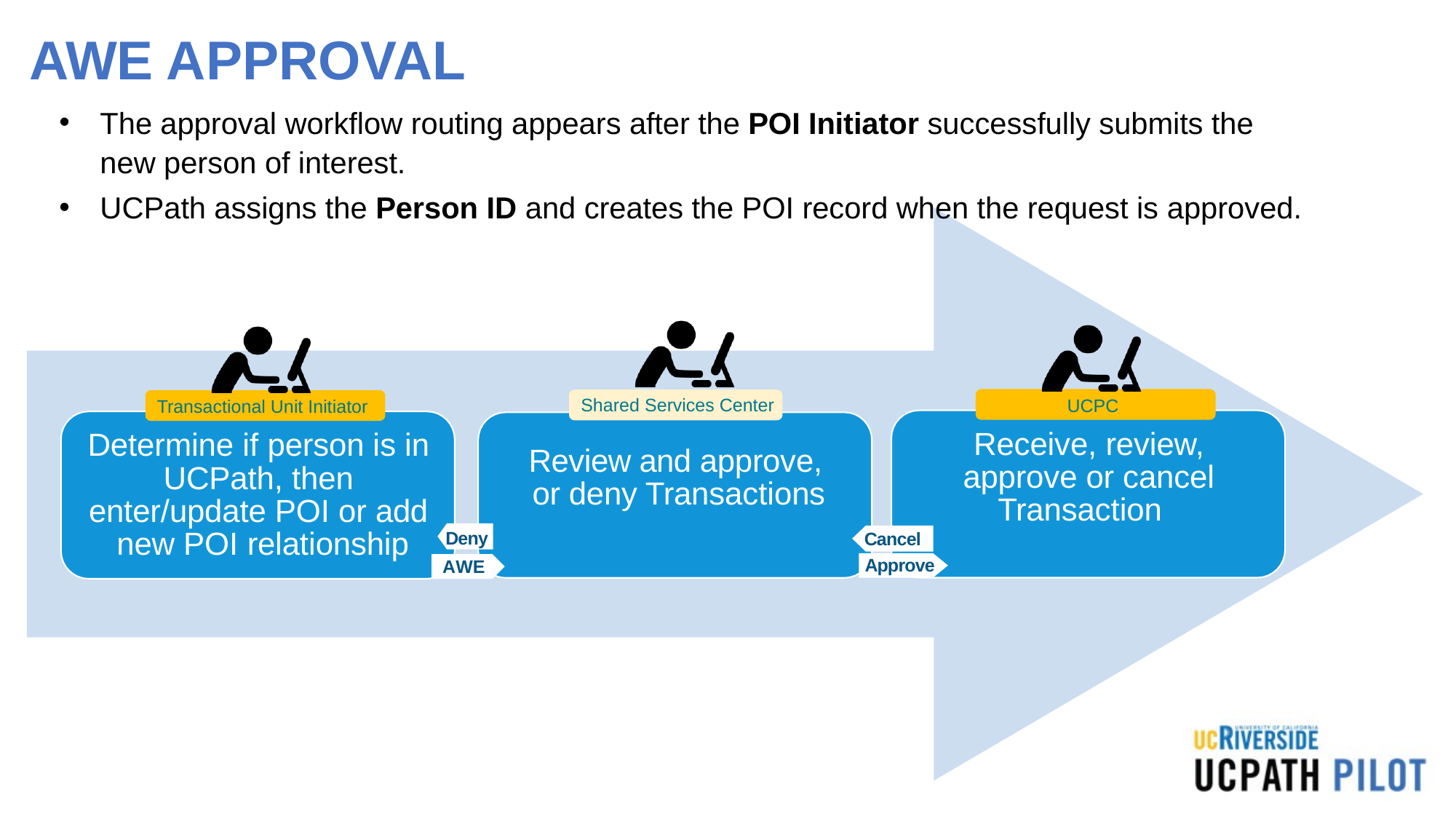

# AWE APPROVAL
The approval workflow routing appears after the POI Initiator successfully submits the new person of interest.
UCPath assigns the Person ID and creates the POI record when the request is approved.

UCPC
Receive, review, approve or cancel Transaction

Transactional Unit Initiator
Determine if person is in  UCPath, then  enter/update POI or add  new POI relationship

Shared Services Center

Review and approve, or deny Transactions

Deny

Cancel
Approve

AWE